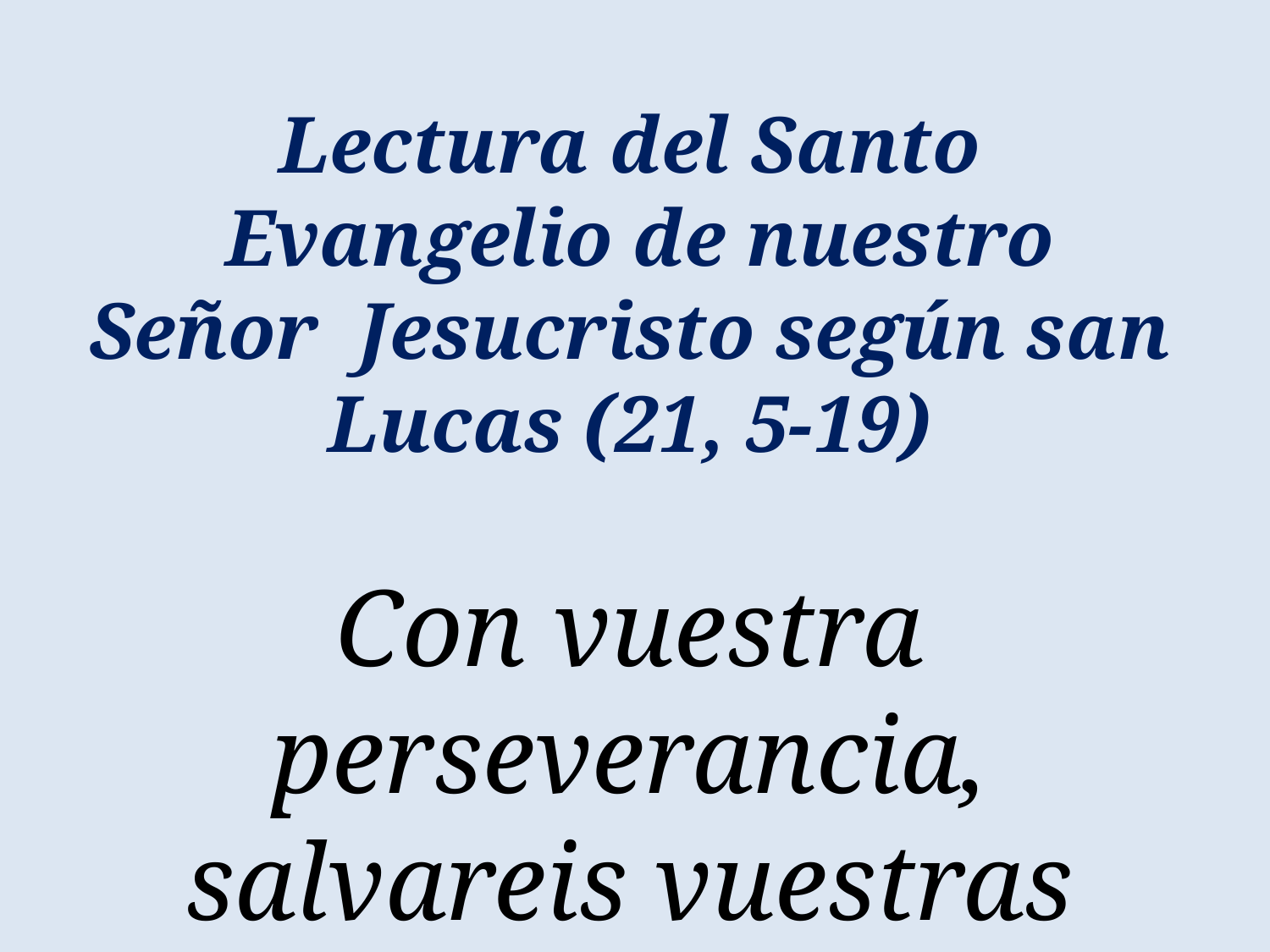

Lectura del Santo  Evangelio de nuestro Señor  Jesucristo según san Lucas (21, 5-19)

Con vuestra perseverancia, salvareis vuestras almas.